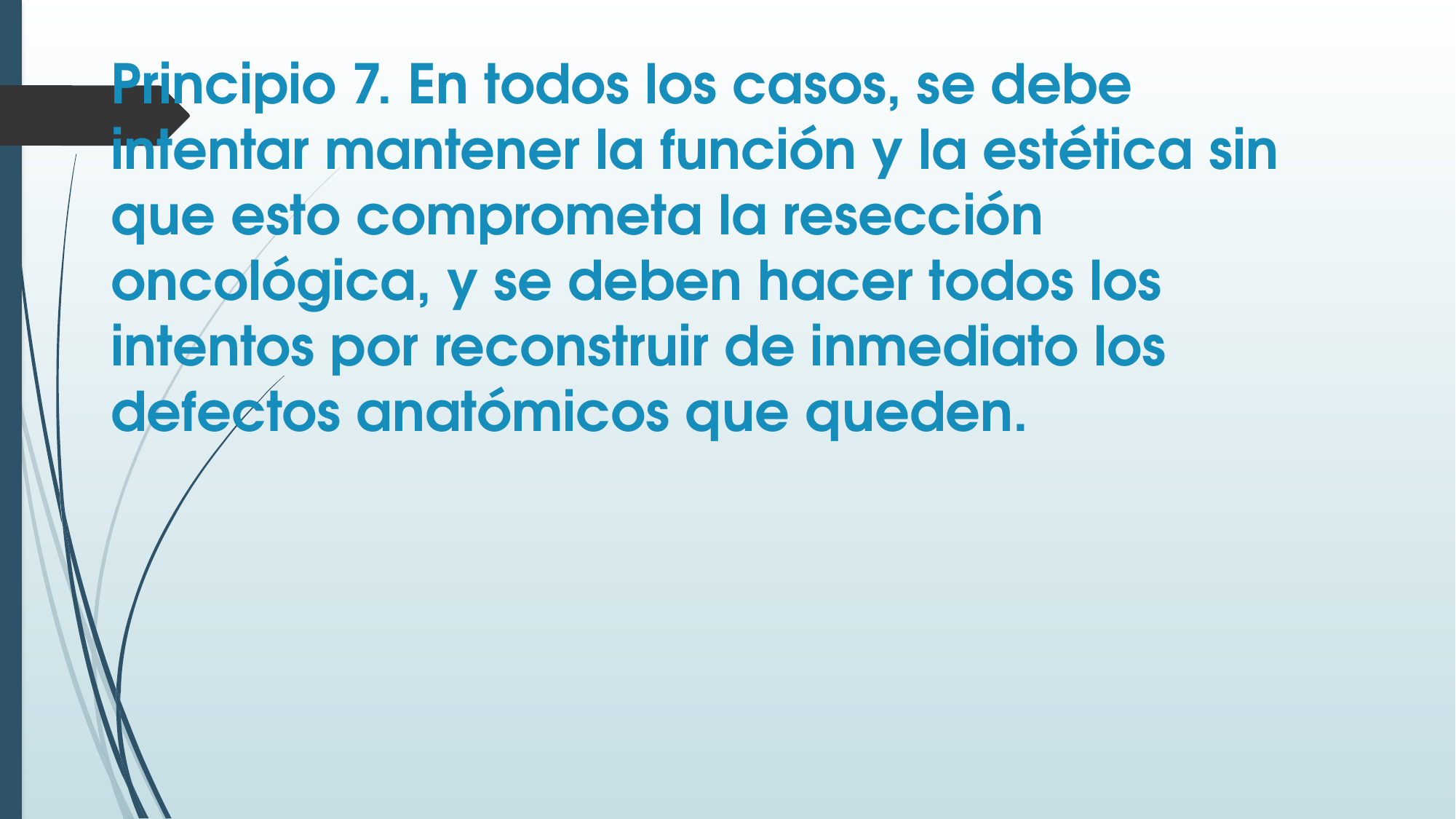

# Principio 7. En todos los casos, se debe intentar mantener la función y la estética sin que esto comprometa la resección oncológica, y se deben hacer todos los intentos por reconstruir de inmediato los defectos anatómicos que queden.